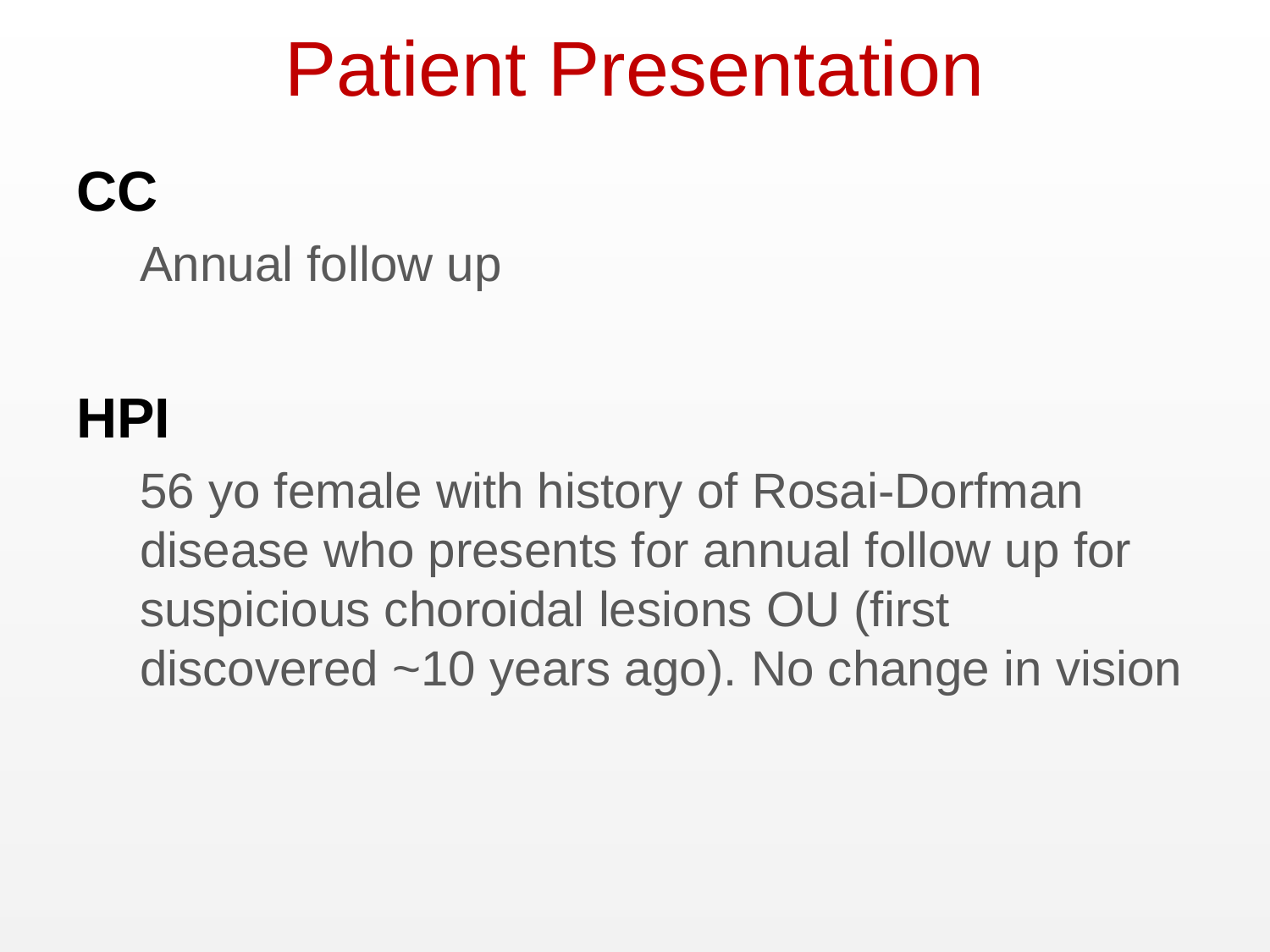

# Patient Presentation
CC
Annual follow up

HPI
56 yo female with history of Rosai-Dorfman disease who presents for annual follow up for suspicious choroidal lesions OU (first discovered ~10 years ago). No change in vision